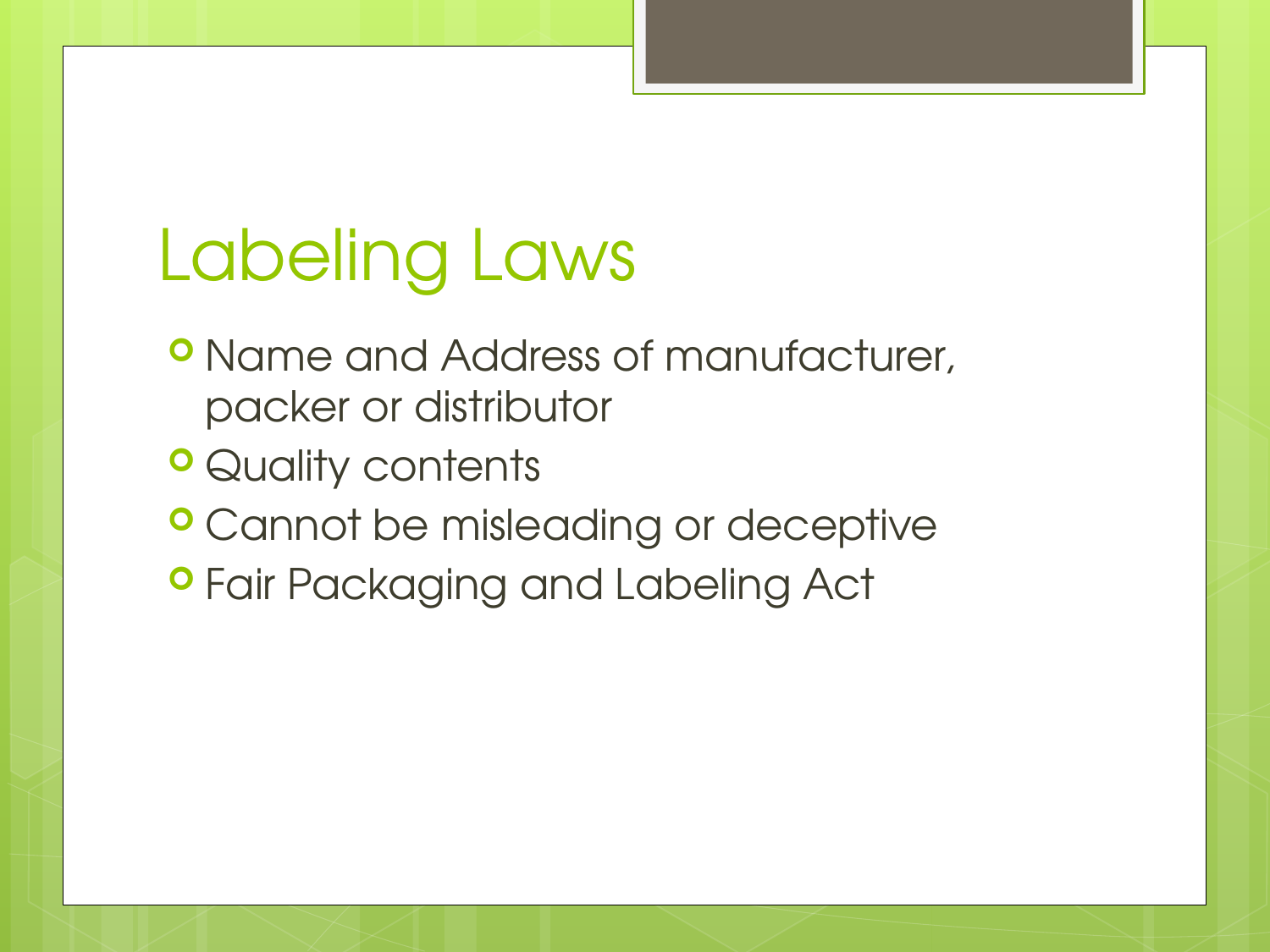

# Labeling Laws
Name and Address of manufacturer, packer or distributor
Quality contents
Cannot be misleading or deceptive
Fair Packaging and Labeling Act